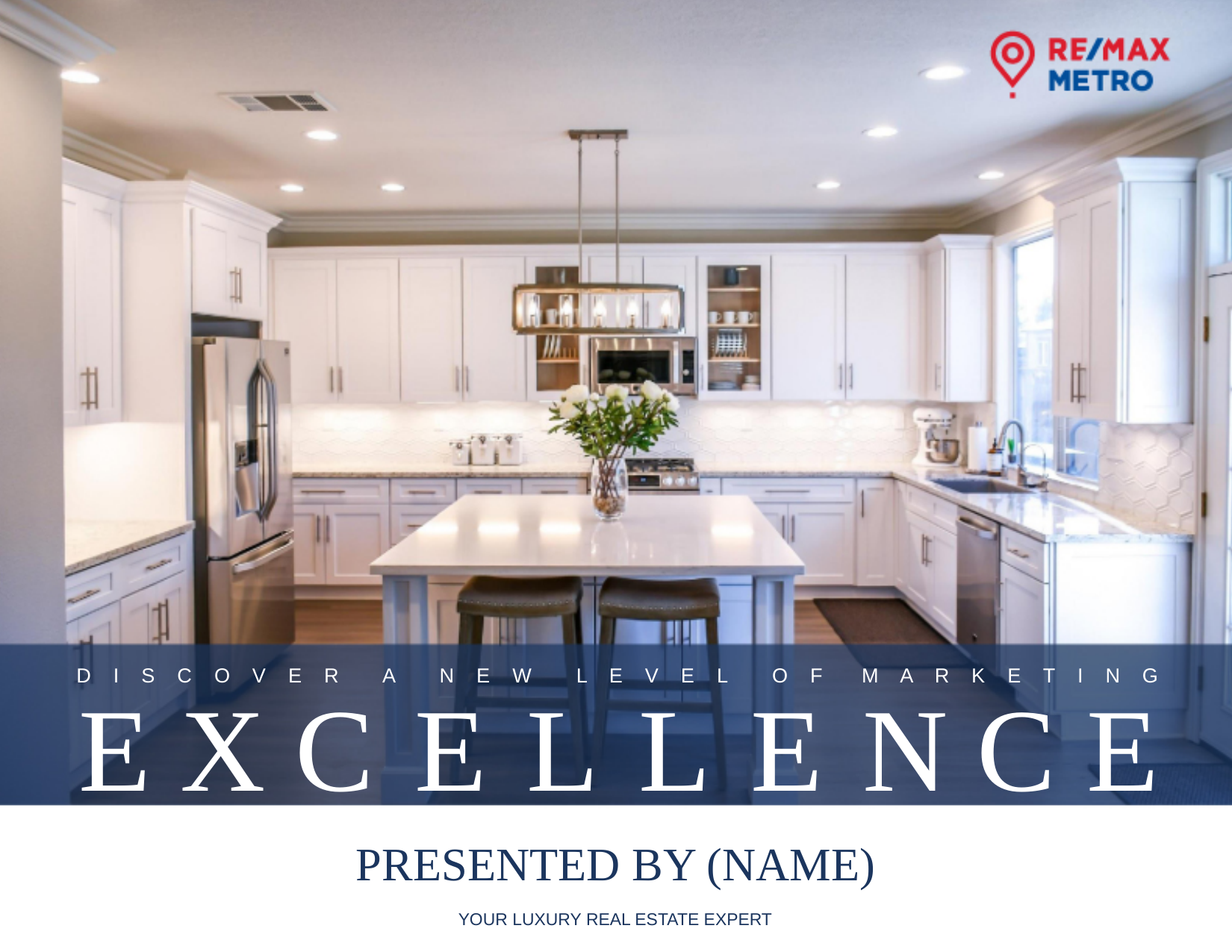

D    I    S    C    O    V    E    R        A        N    E    W        L    E    V    E    L        O    F       M    A    R    K    E    T    I    N    G
E X C	E	L	L	E	N C	E
PRESENTED BY (NAME)
YOUR LUXURY REAL ESTATE EXPERT